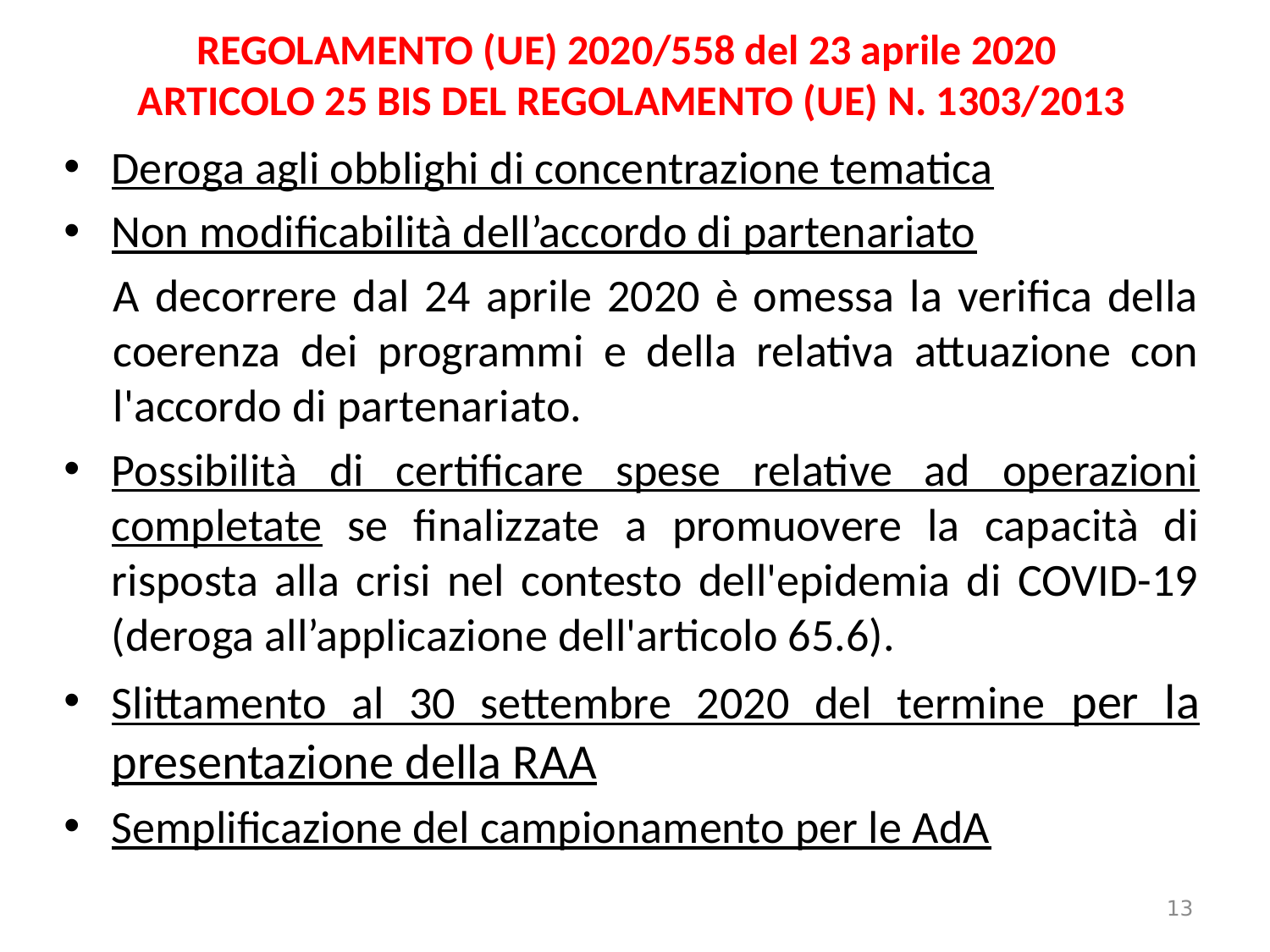

# REGOLAMENTO (UE) 2020/558 del 23 aprile 2020 ARTICOLO 25 BIS DEL REGOLAMENTO (UE) N. 1303/2013
Deroga agli obblighi di concentrazione tematica
Non modificabilità dell’accordo di partenariato
A decorrere dal 24 aprile 2020 è omessa la verifica della coerenza dei programmi e della relativa attuazione con l'accordo di partenariato.
Possibilità di certificare spese relative ad operazioni completate se finalizzate a promuovere la capacità di risposta alla crisi nel contesto dell'epidemia di COVID-19 (deroga all’applicazione dell'articolo 65.6).
Slittamento al 30 settembre 2020 del termine per la presentazione della RAA
Semplificazione del campionamento per le AdA
13